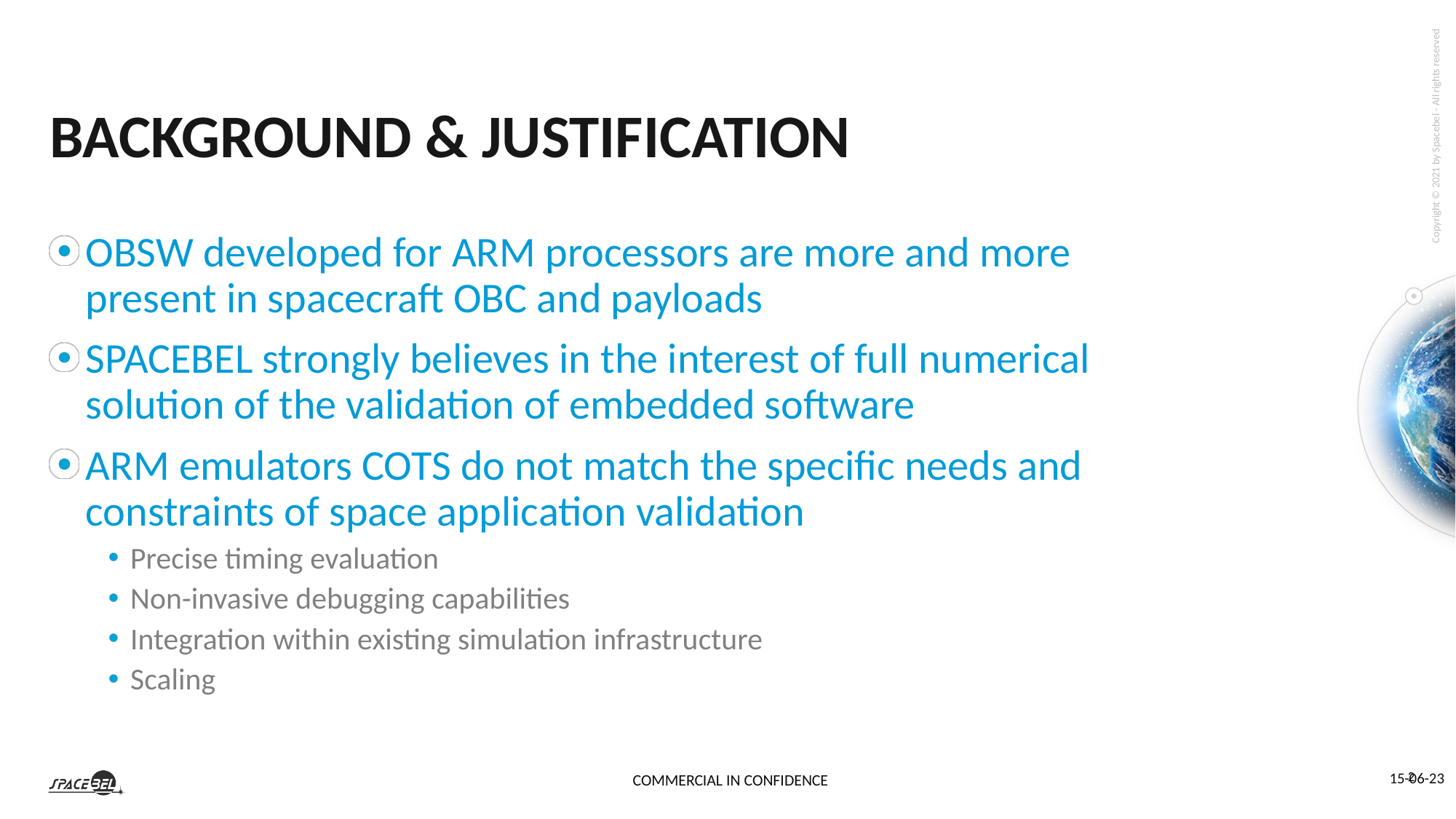

Background & Justification
OBSW developed for ARM processors are more and more present in spacecraft OBC and payloads
SPACEBEL strongly believes in the interest of full numerical solution of the validation of embedded software
ARM emulators COTS do not match the specific needs and constraints of space application validation
Precise timing evaluation
Non-invasive debugging capabilities
Integration within existing simulation infrastructure
Scaling
15-06-23